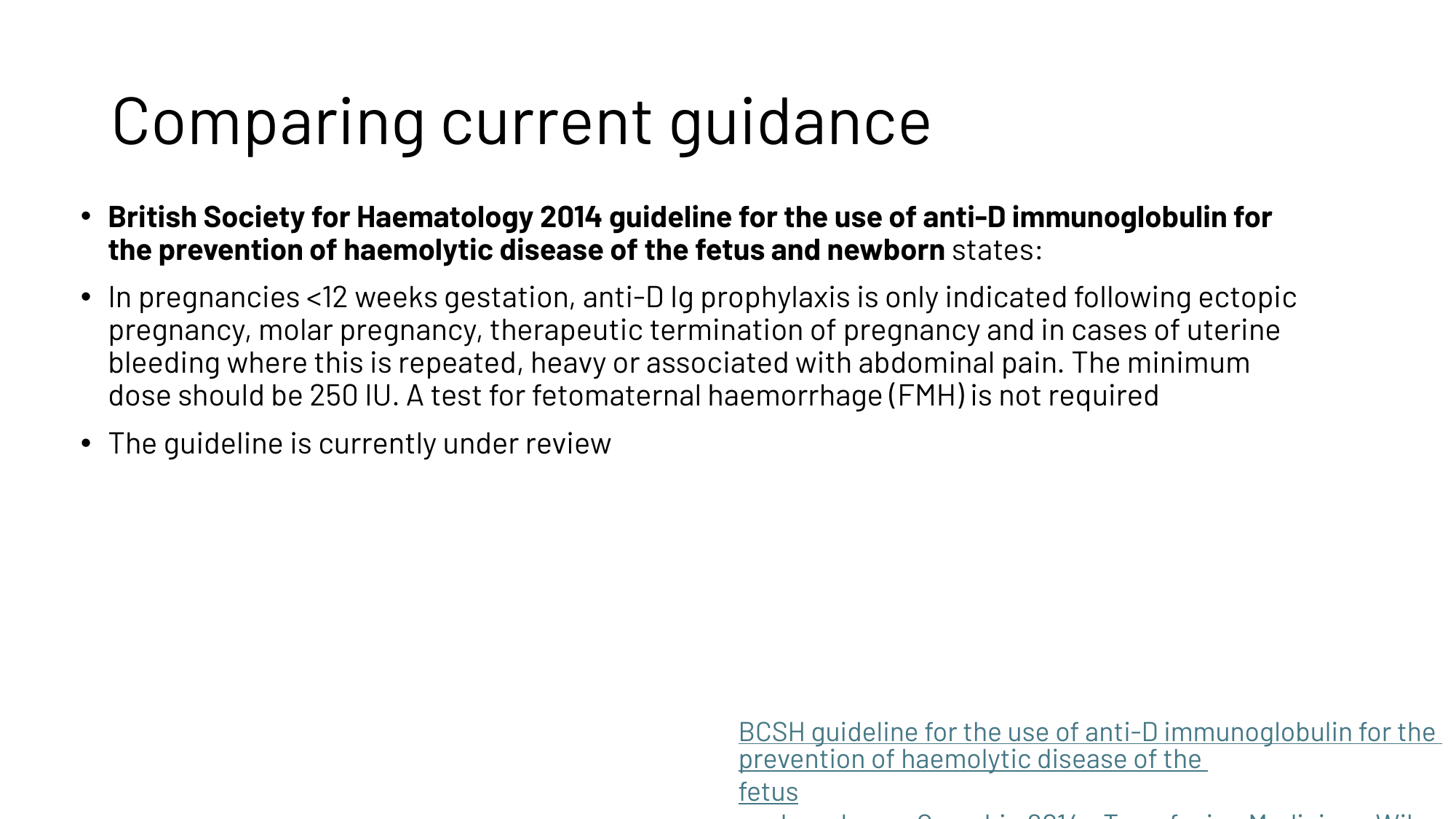

# Comparing current guidance
British Society for Haematology 2014 guideline for the use of anti-D immunoglobulin for the prevention of haemolytic disease of the fetus and newborn states:
In pregnancies <12 weeks gestation, anti-D Ig prophylaxis is only indicated following ectopic pregnancy, molar pregnancy, therapeutic termination of pregnancy and in cases of uterine bleeding where this is repeated, heavy or associated with abdominal pain. The minimum dose should be 250 IU. A test for fetomaternal haemorrhage (FMH) is not required
The guideline is currently under review

BCSH guideline for the use of anti‐D immunoglobulin for the prevention of haemolytic disease of the fetus and newborn - Qureshi - 2014 - Transfusion Medicine - Wiley Online Library